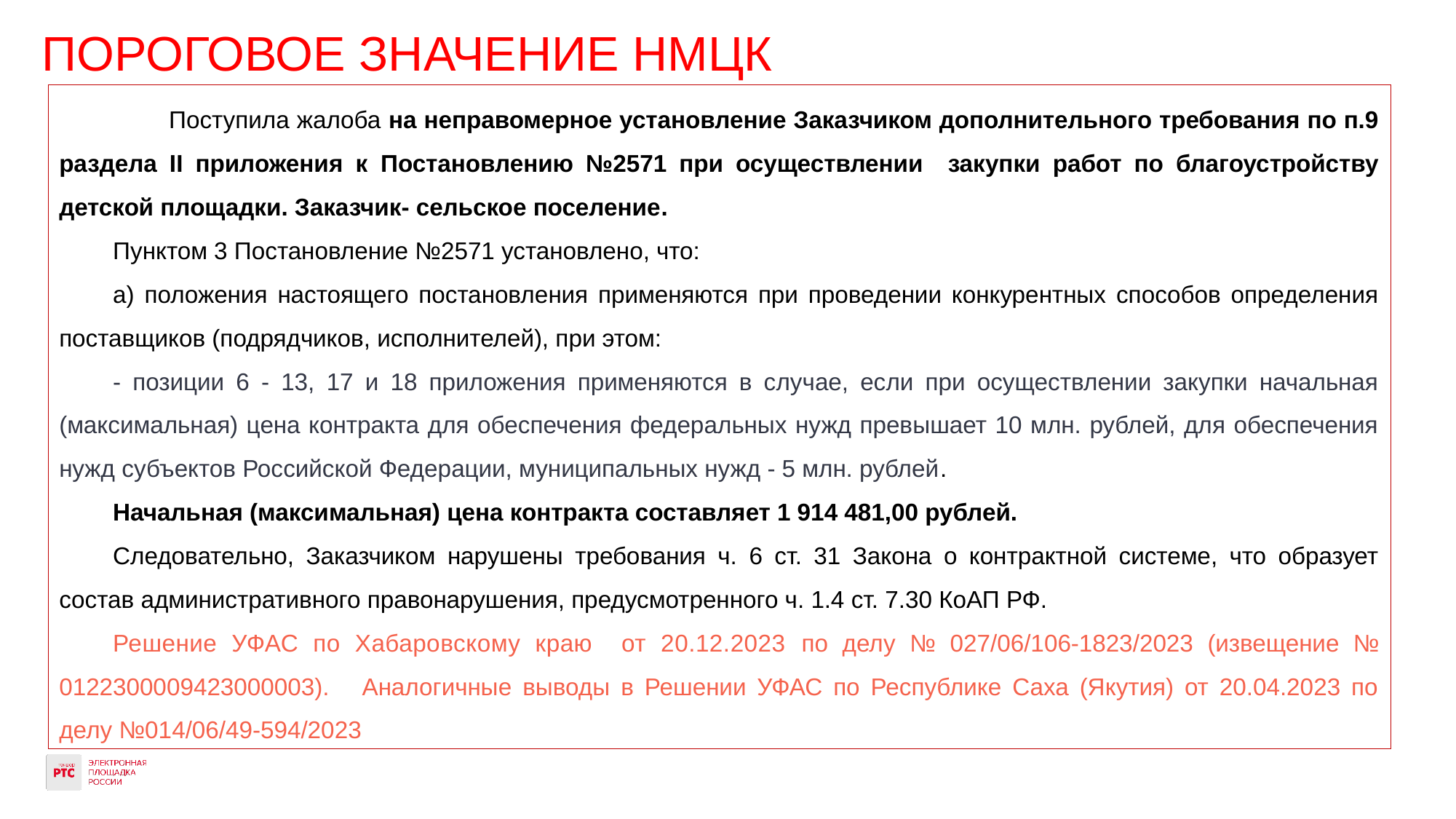

# ПОРОГОВОЕ ЗНАЧЕНИЕ НМЦК
 	Поступила жалоба на неправомерное установление Заказчиком дополнительного требования по п.9 раздела II приложения к Постановлению №2571 при осуществлении  закупки работ по благоустройству детской площадки. Заказчик- сельское поселение.
Пунктом 3 Постановление №2571 установлено, что:
а) положения настоящего постановления применяются при проведении конкурентных способов определения поставщиков (подрядчиков, исполнителей), при этом:
- позиции 6 - 13, 17 и 18 приложения применяются в случае, если при осуществлении закупки начальная (максимальная) цена контракта для обеспечения федеральных нужд превышает 10 млн. рублей, для обеспечения нужд субъектов Российской Федерации, муниципальных нужд - 5 млн. рублей.
Начальная (максимальная) цена контракта составляет 1 914 481,00 рублей.
Следовательно, Заказчиком нарушены требования ч. 6 ст. 31 Закона о контрактной системе, что образует состав административного правонарушения, предусмотренного ч. 1.4 ст. 7.30 КоАП РФ.
Решение УФАС по Хабаровскому краю  от 20.12.2023 по делу № 027/06/106-1823/2023 (извещение № 0122300009423000003).   Аналогичные выводы в Решении УФАС по Республике Саха (Якутия) от 20.04.2023 по делу №014/06/49-594/2023